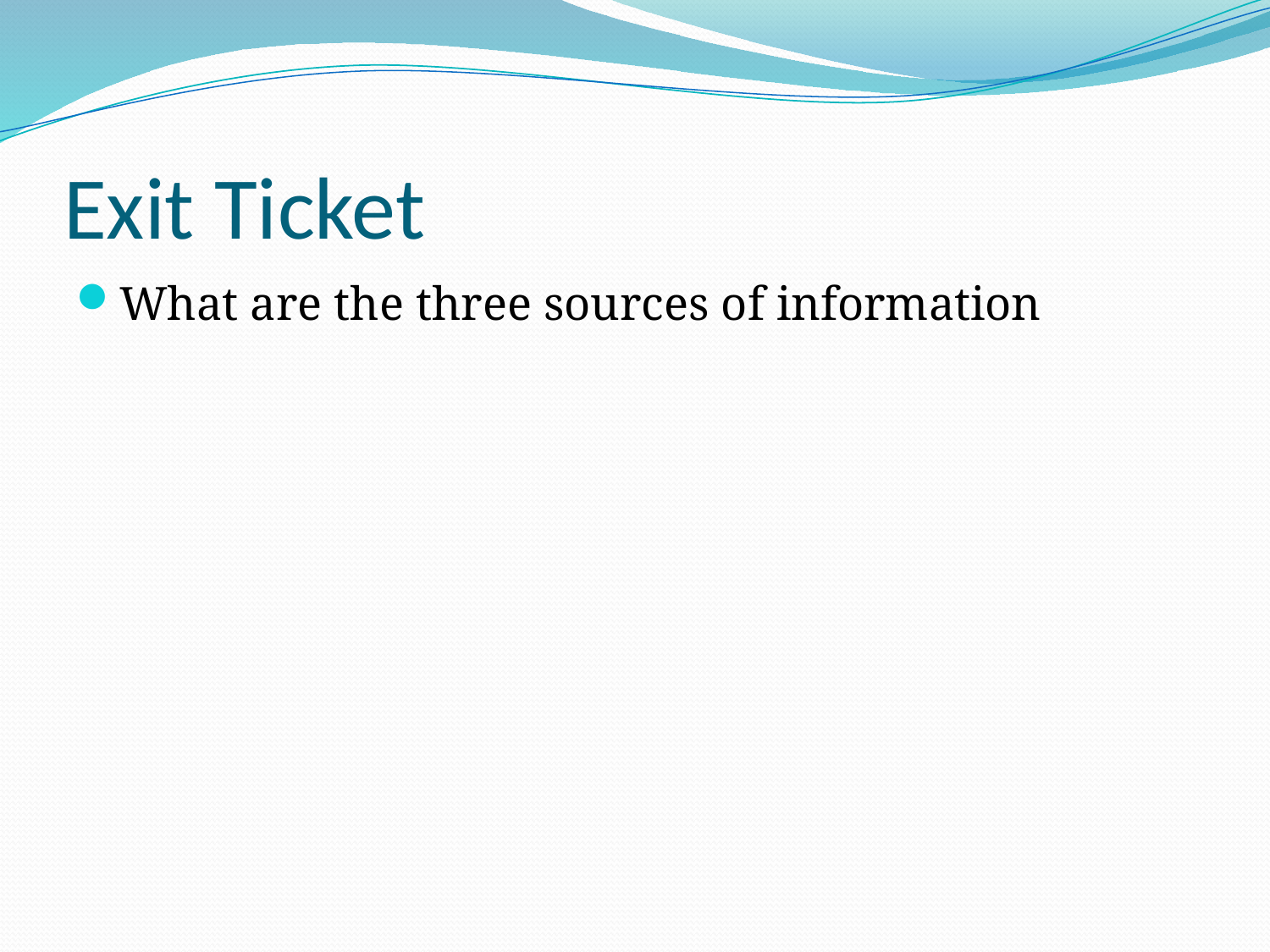

# Exit Ticket
What are the three sources of information